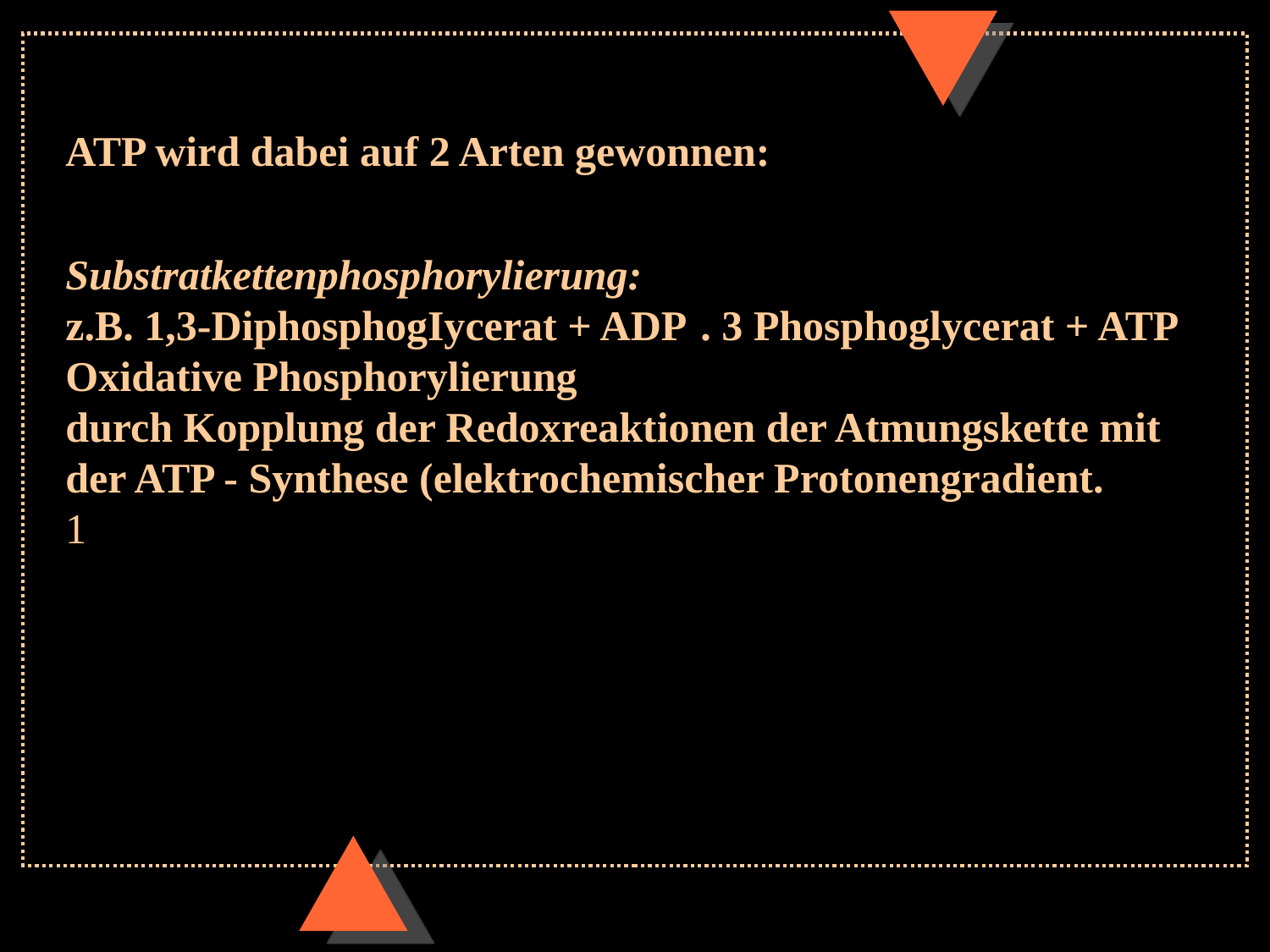

ATP wird dabei auf 2 Arten gewonnen:

Substratkettenphosphorylierung:
z.B. 1,3-DiphosphogIycerat + ADP	. 3 Phosphoglycerat + ATP
Oxidative Phosphorylierung
durch Kopplung der Redoxreaktionen der Atmungskette mit der ATP - Synthese (elektrochemischer Protonengradient.
1